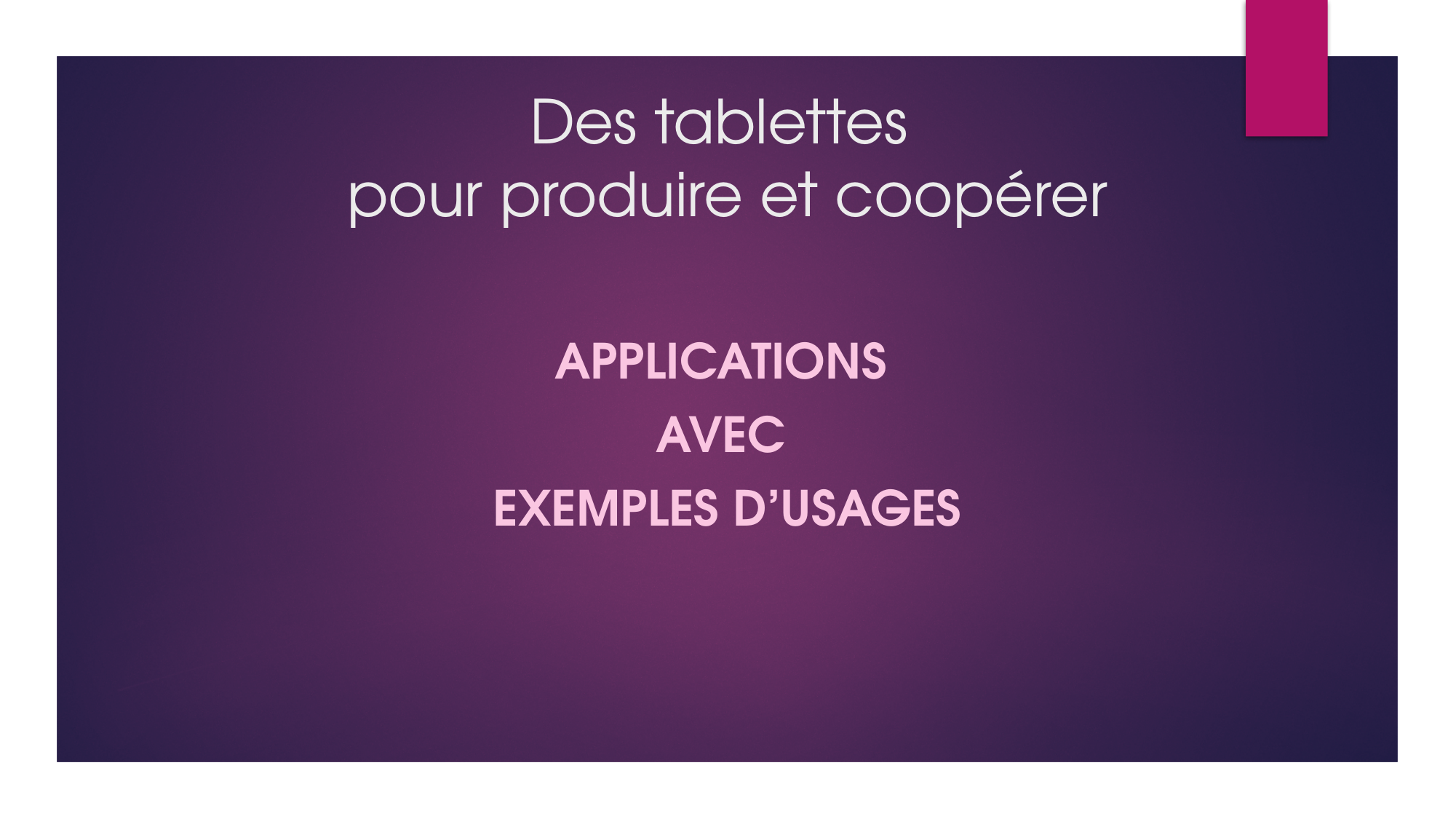

# Des tablettes pour produire et coopérer
applications
avec
exemples d’usages